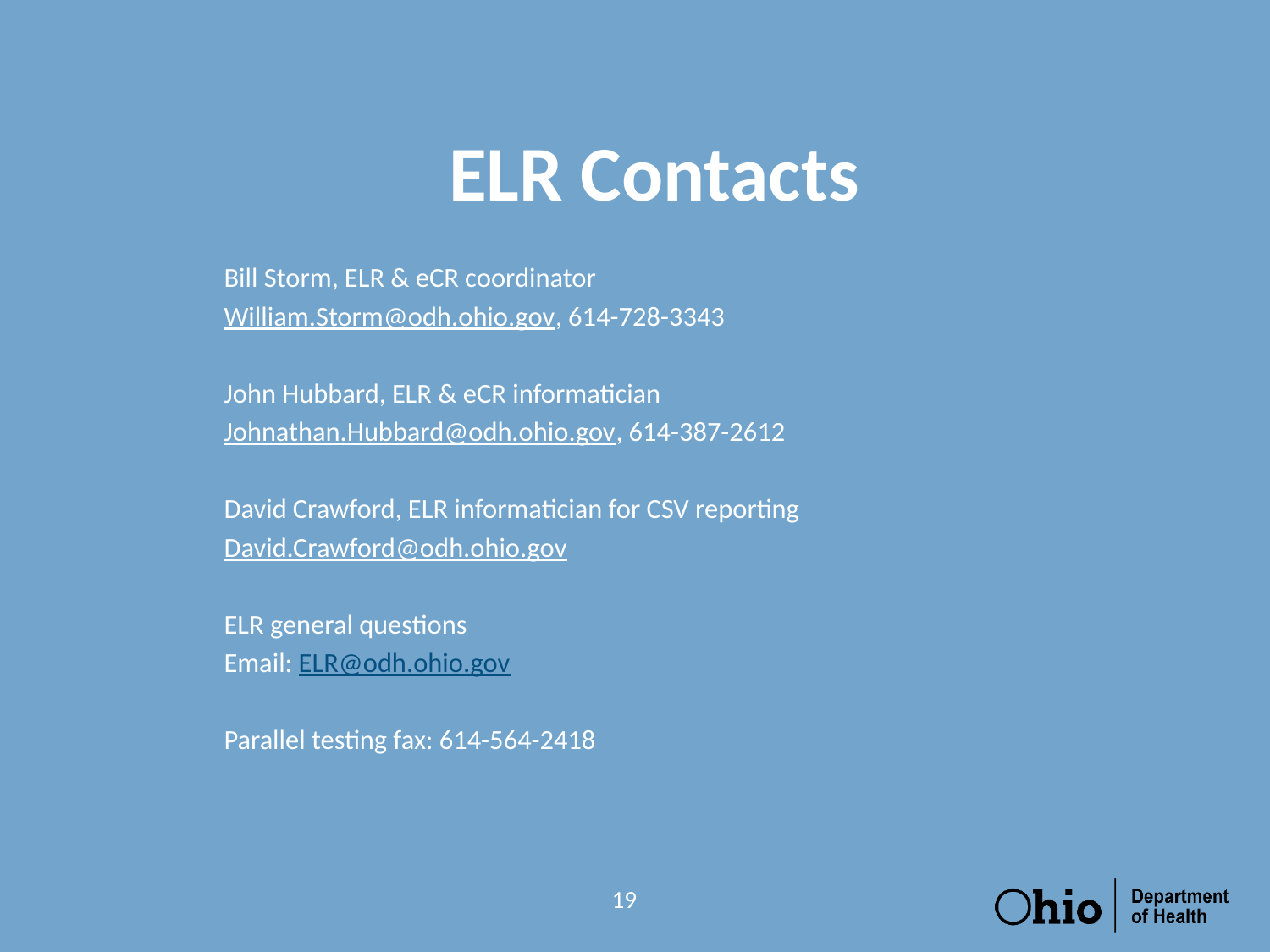

# ELR Contacts
Bill Storm, ELR & eCR coordinator
William.Storm@odh.ohio.gov, 614-728-3343

John Hubbard, ELR & eCR informatician
Johnathan.Hubbard@odh.ohio.gov, 614-387-2612

David Crawford, ELR informatician for CSV reporting
David.Crawford@odh.ohio.gov

ELR general questions
Email: ELR@odh.ohio.gov

Parallel testing fax: 614-564-2418
19